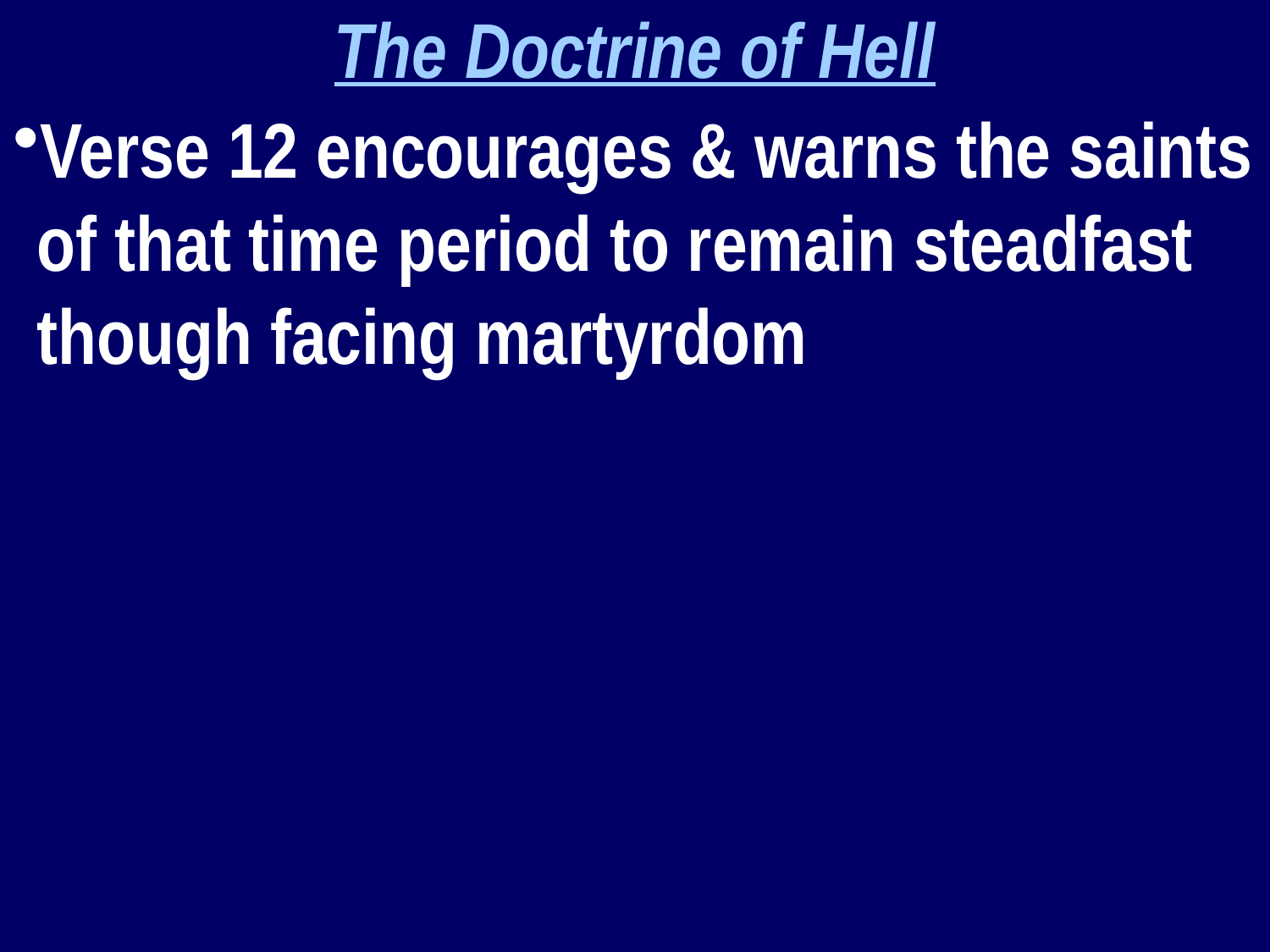

The Doctrine of Hell
Verse 12 encourages & warns the saints of that time period to remain steadfast though facing martyrdom